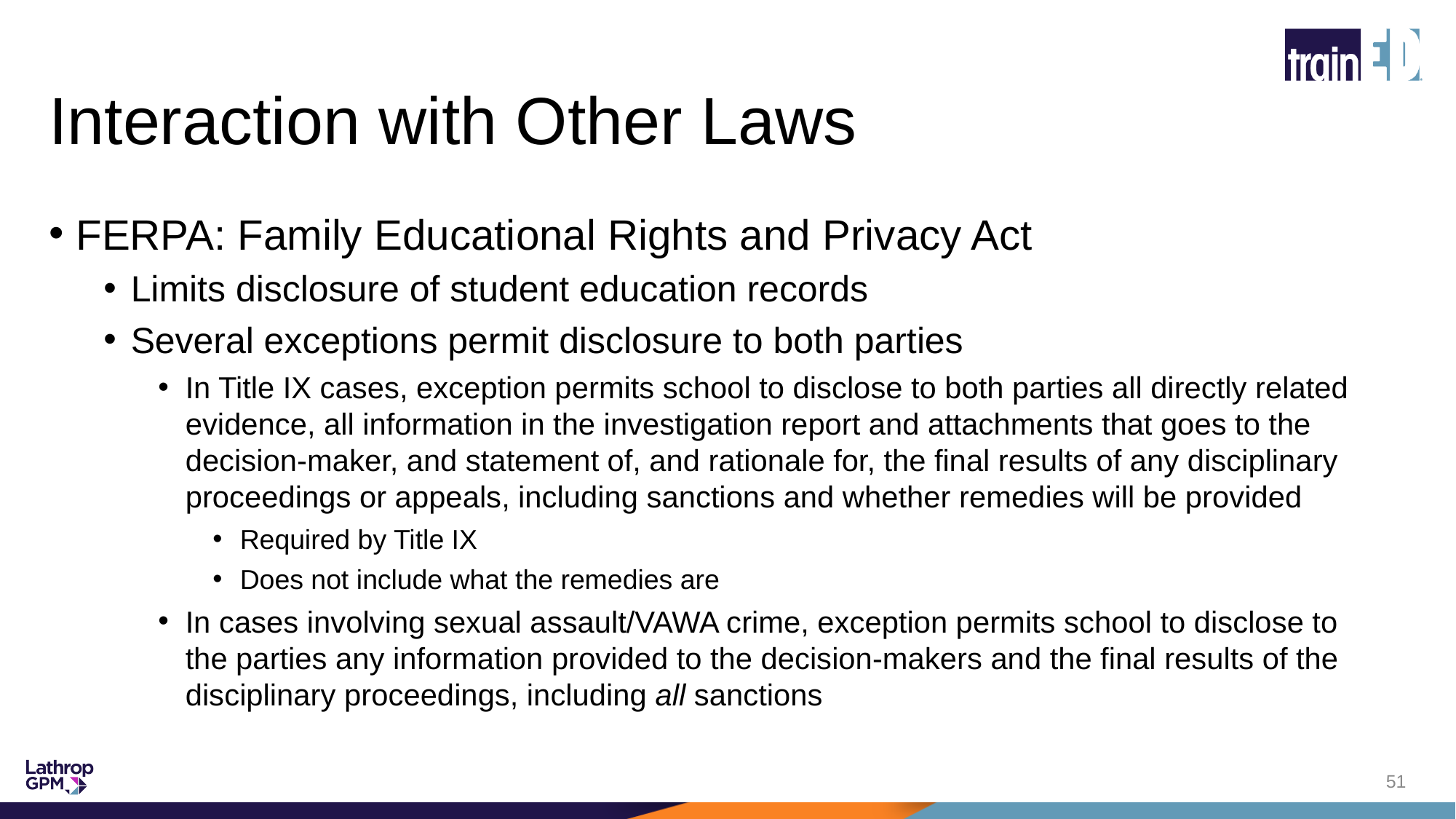

# Interaction with Other Laws
FERPA: Family Educational Rights and Privacy Act
Limits disclosure of student education records
Several exceptions permit disclosure to both parties
In Title IX cases, exception permits school to disclose to both parties all directly related evidence, all information in the investigation report and attachments that goes to the decision-maker, and statement of, and rationale for, the final results of any disciplinary proceedings or appeals, including sanctions and whether remedies will be provided
Required by Title IX
Does not include what the remedies are
In cases involving sexual assault/VAWA crime, exception permits school to disclose to the parties any information provided to the decision-makers and the final results of the disciplinary proceedings, including all sanctions
51
51